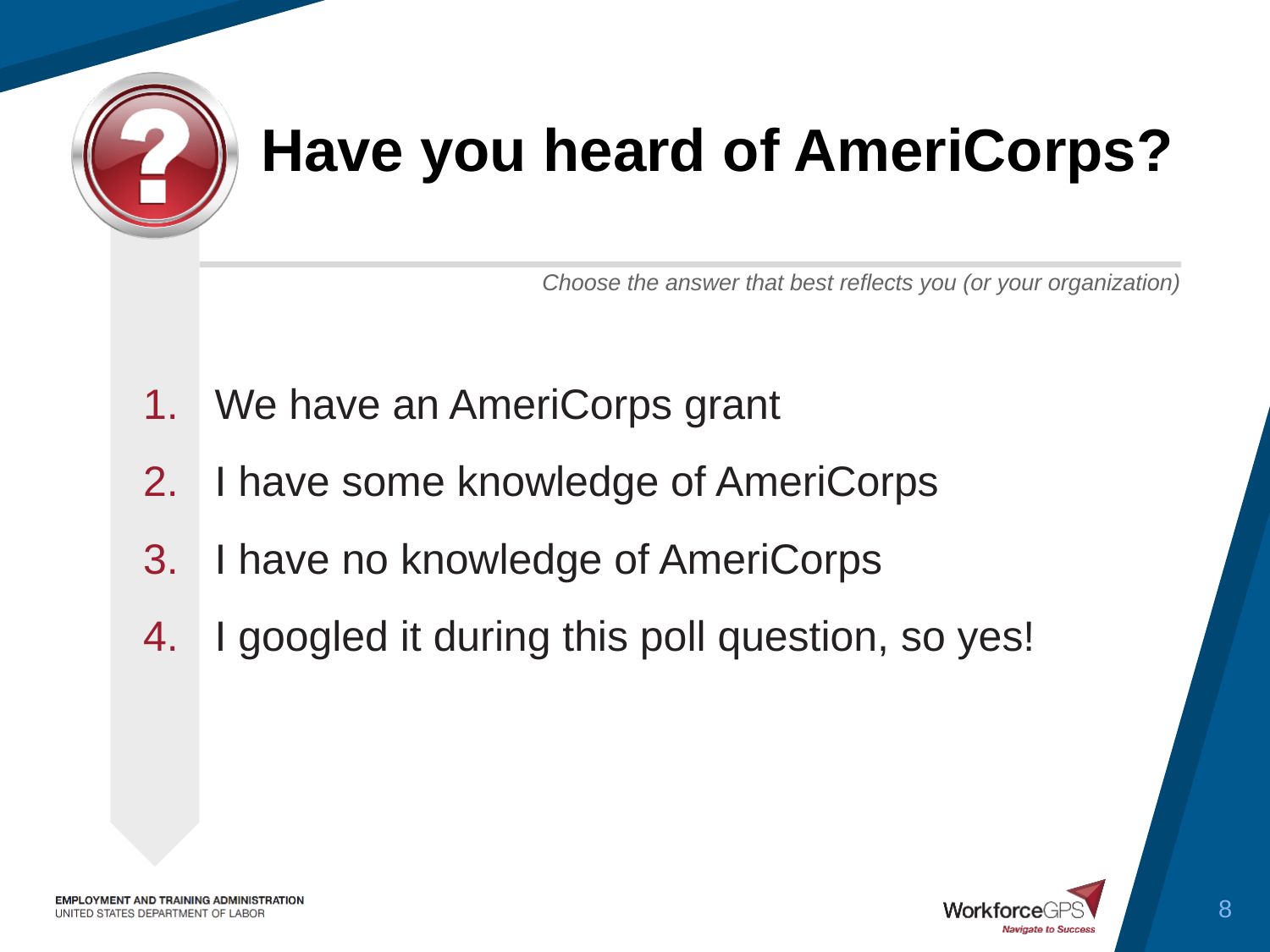

# Have you heard of AmeriCorps?
Choose the answer that best reflects you (or your organization)
We have an AmeriCorps grant
I have some knowledge of AmeriCorps
I have no knowledge of AmeriCorps
I googled it during this poll question, so yes!

8